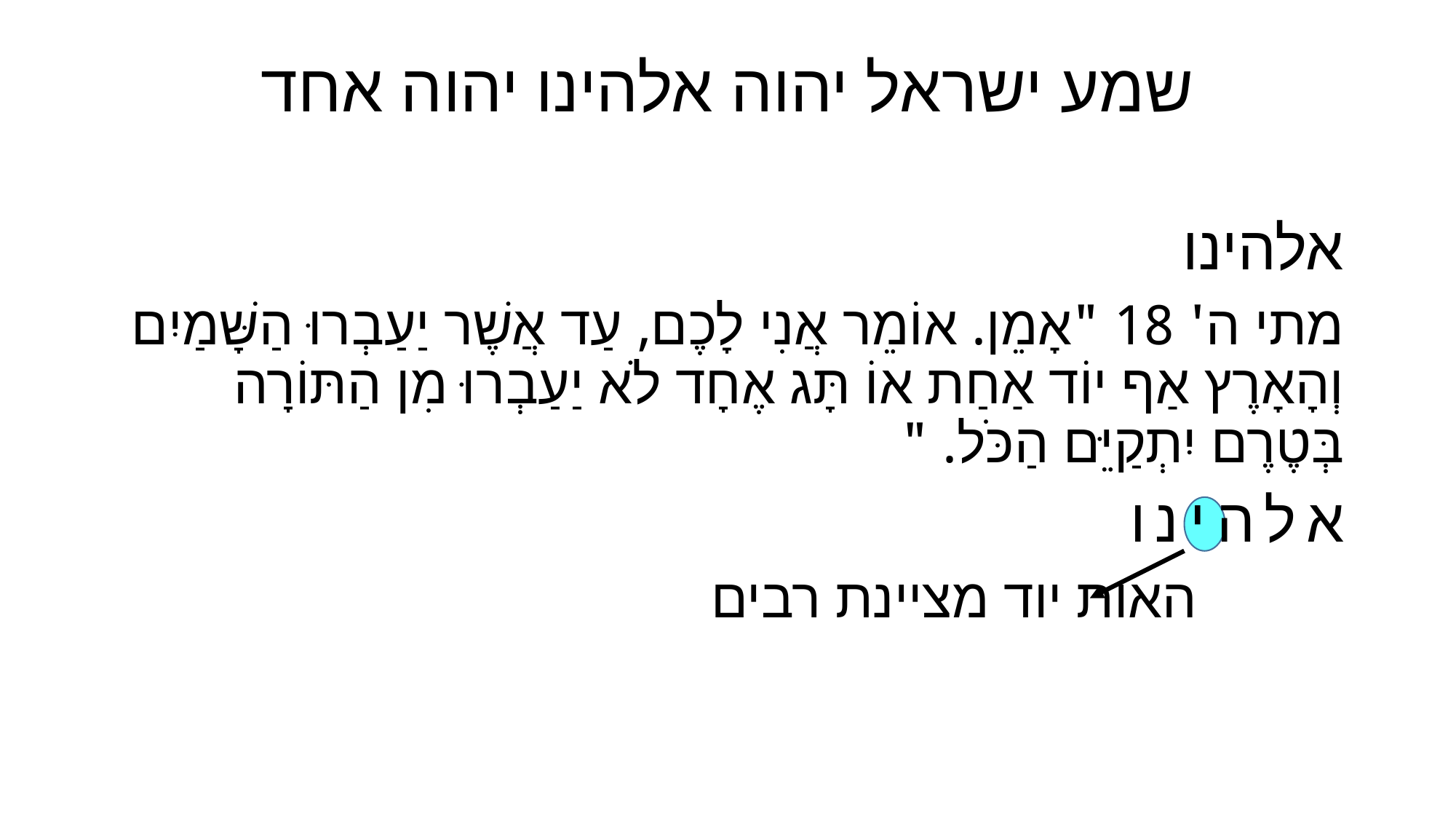

# שמע ישראל יהוה אלהינו יהוה אחד
אלהינו
מתי ה' 18 "אָמֵן. אוֹמֵר אֲנִי לָכֶם, עַד אֲשֶׁר יַעַבְרוּ הַשָּׁמַיִם וְהָאָרֶץ אַף יוֹד אַחַת אוֹ תָּג אֶחָד לֹא יַעַבְרוּ מִן הַתּוֹרָה בְּטֶרֶם יִתְקַיֵּם הַכֹּל. "
א ל ה י נ ו
		   האות יוד מציינת רבים